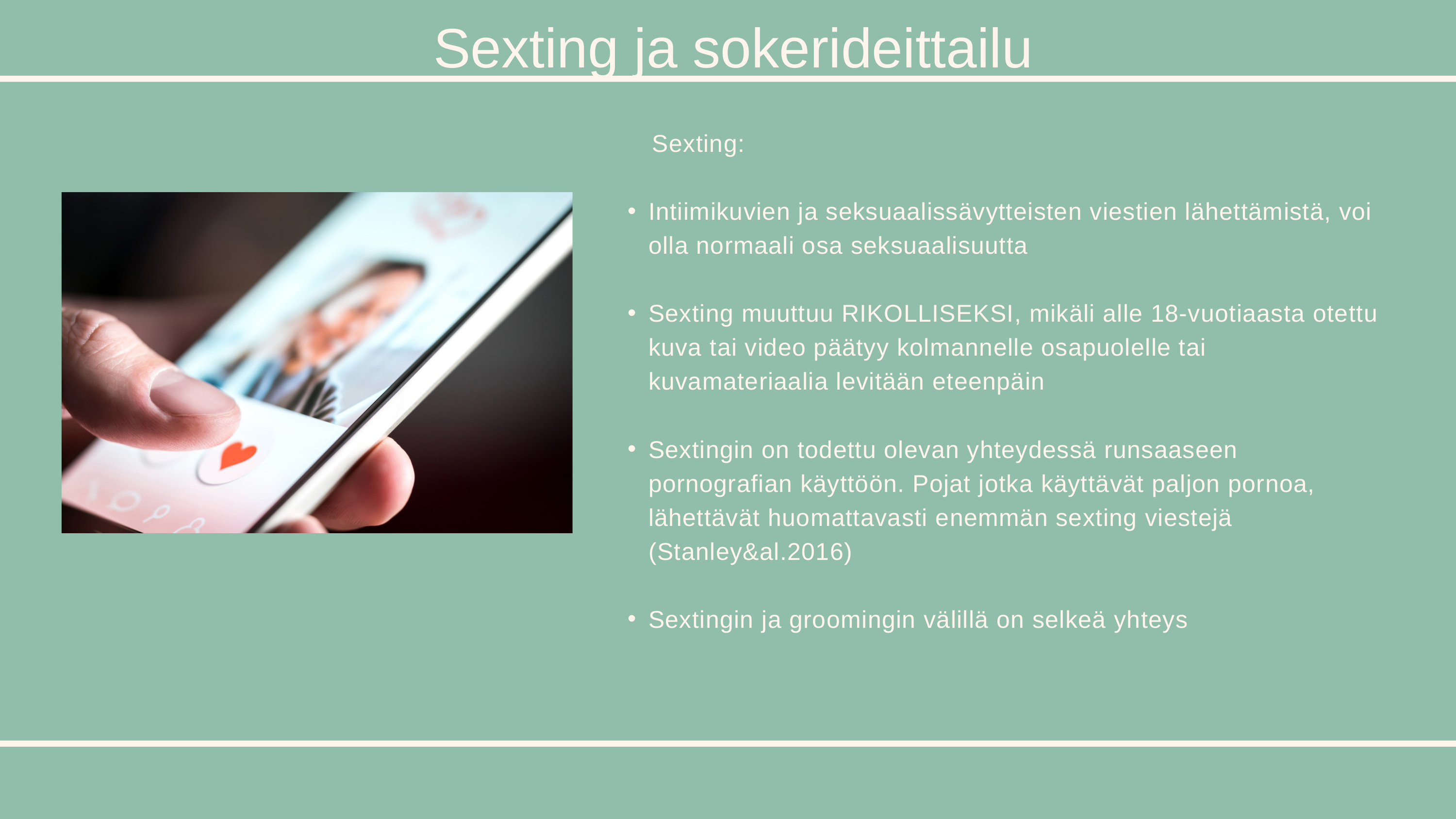

Sexting ja sokerideittailu

      Sexting:

Intiimikuvien ja seksuaalissävytteisten viestien lähettämistä, voi olla normaali osa seksuaalisuutta

Sexting muuttuu RIKOLLISEKSI, mikäli alle 18-vuotiaasta otettu kuva tai video päätyy kolmannelle osapuolelle tai kuvamateriaalia levitään eteenpäin

Sextingin on todettu olevan yhteydessä runsaaseen pornografian käyttöön. Pojat jotka käyttävät paljon pornoa, lähettävät huomattavasti enemmän sexting viestejä (Stanley&al.2016)

Sextingin ja groomingin välillä on selkeä yhteys